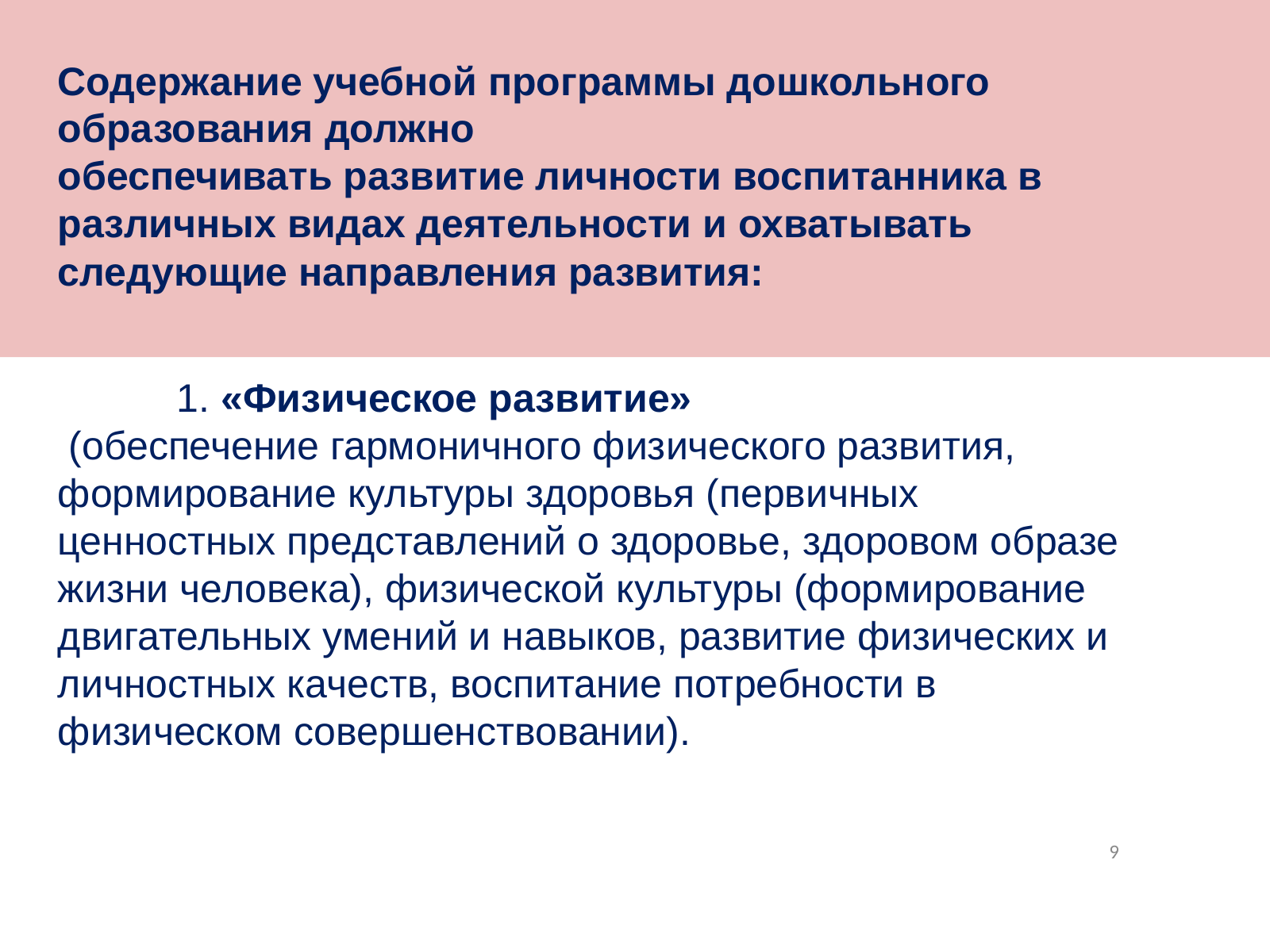

Содержание учебной программы дошкольного образования должно
обеспечивать развитие личности воспитанника в различных видах деятельности и охватывать следующие направления развития:

	1. «Физическое развитие»
 (обеспечение гармоничного физического развития, формирование культуры здоровья (первичных ценностных представлений о здоровье, здоровом образе жизни человека), физической культуры (формирование двигательных умений и навыков, развитие физических и личностных качеств, воспитание потребности в физическом совершенствовании).

9